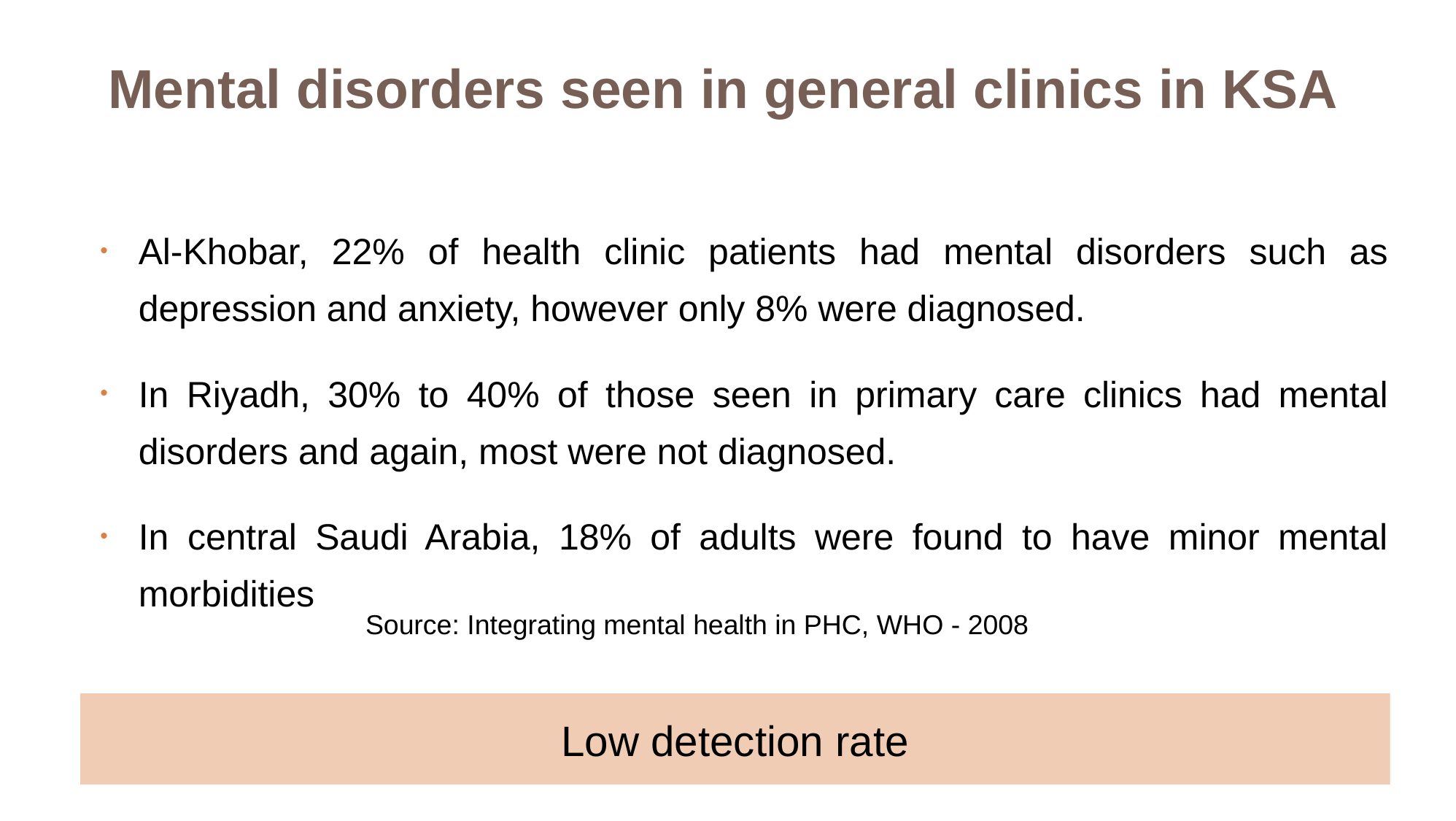

# Mental disorders seen in general clinics in KSA
Al-Khobar, 22% of health clinic patients had mental disorders such as depression and anxiety, however only 8% were diagnosed.
In Riyadh, 30% to 40% of those seen in primary care clinics had mental disorders and again, most were not diagnosed.
In central Saudi Arabia, 18% of adults were found to have minor mental morbidities
Source: Integrating mental health in PHC, WHO - 2008
Low detection rate